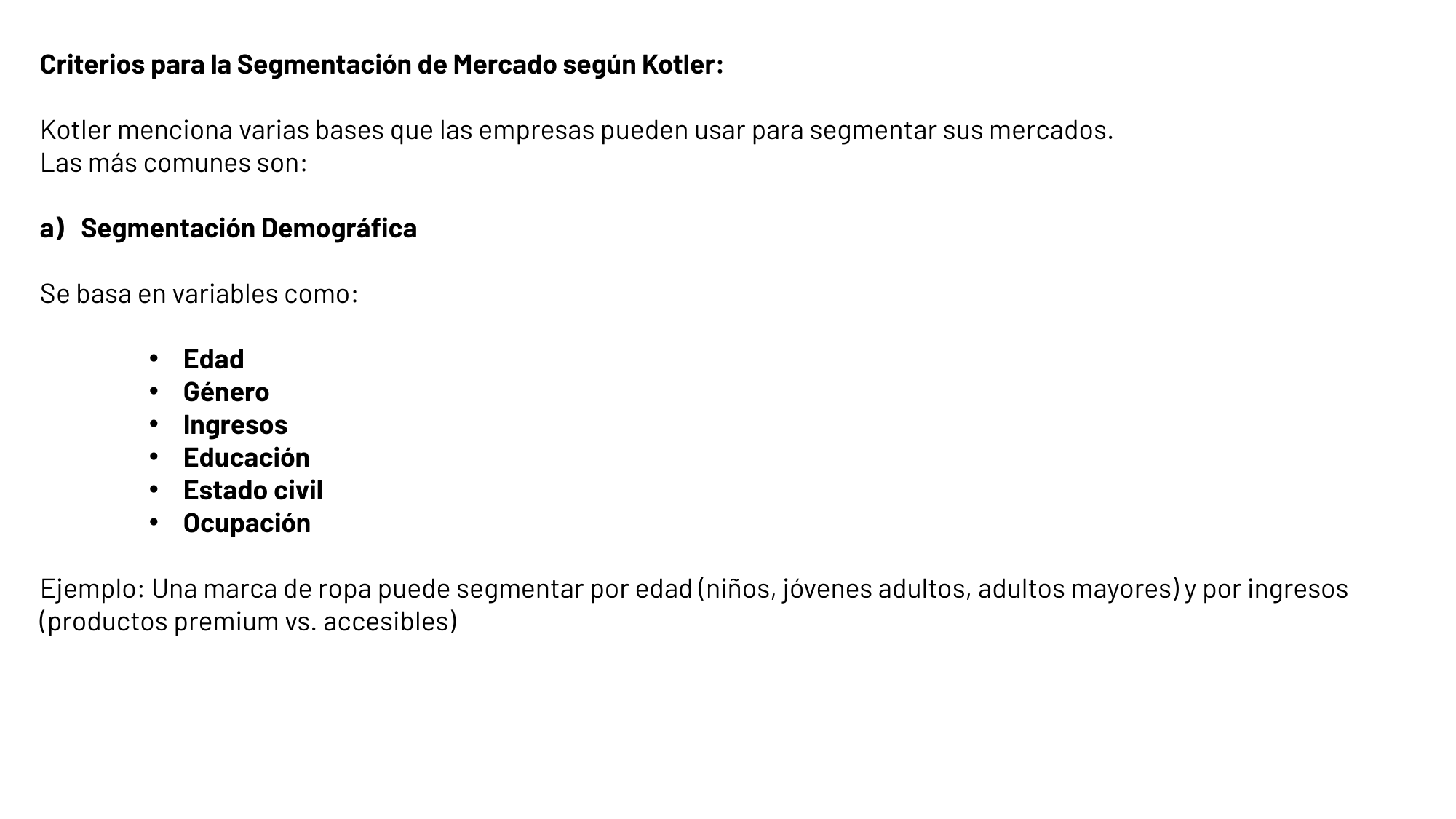

Criterios para la Segmentación de Mercado según Kotler:

Kotler menciona varias bases que las empresas pueden usar para segmentar sus mercados.
Las más comunes son:

Segmentación Demográfica

Se basa en variables como:

Edad
Género
Ingresos
Educación
Estado civil
Ocupación

Ejemplo: Una marca de ropa puede segmentar por edad (niños, jóvenes adultos, adultos mayores) y por ingresos (productos premium vs. accesibles)